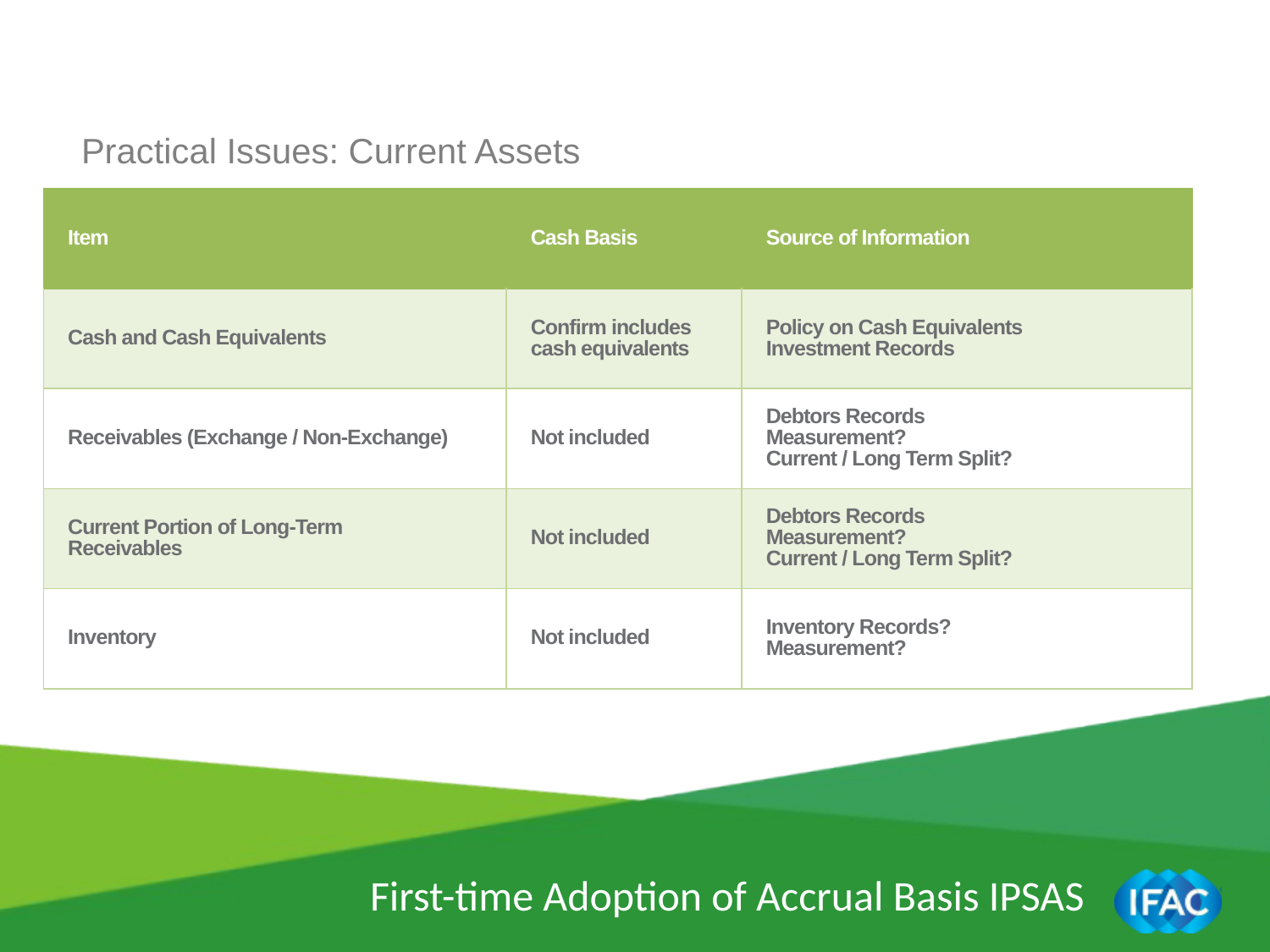

Practical Issues: Current Assets

| Item | Cash Basis | Source of Information |
| --- | --- | --- |
| Cash and Cash Equivalents | Confirm includes cash equivalents | Policy on Cash Equivalents Investment Records |
| Receivables (Exchange / Non-Exchange) | Not included | Debtors Records Measurement? Current / Long Term Split? |
| Current Portion of Long-Term Receivables | Not included | Debtors Records Measurement? Current / Long Term Split? |
| Inventory | Not included | Inventory Records? Measurement? |
First-time Adoption of Accrual Basis IPSAS